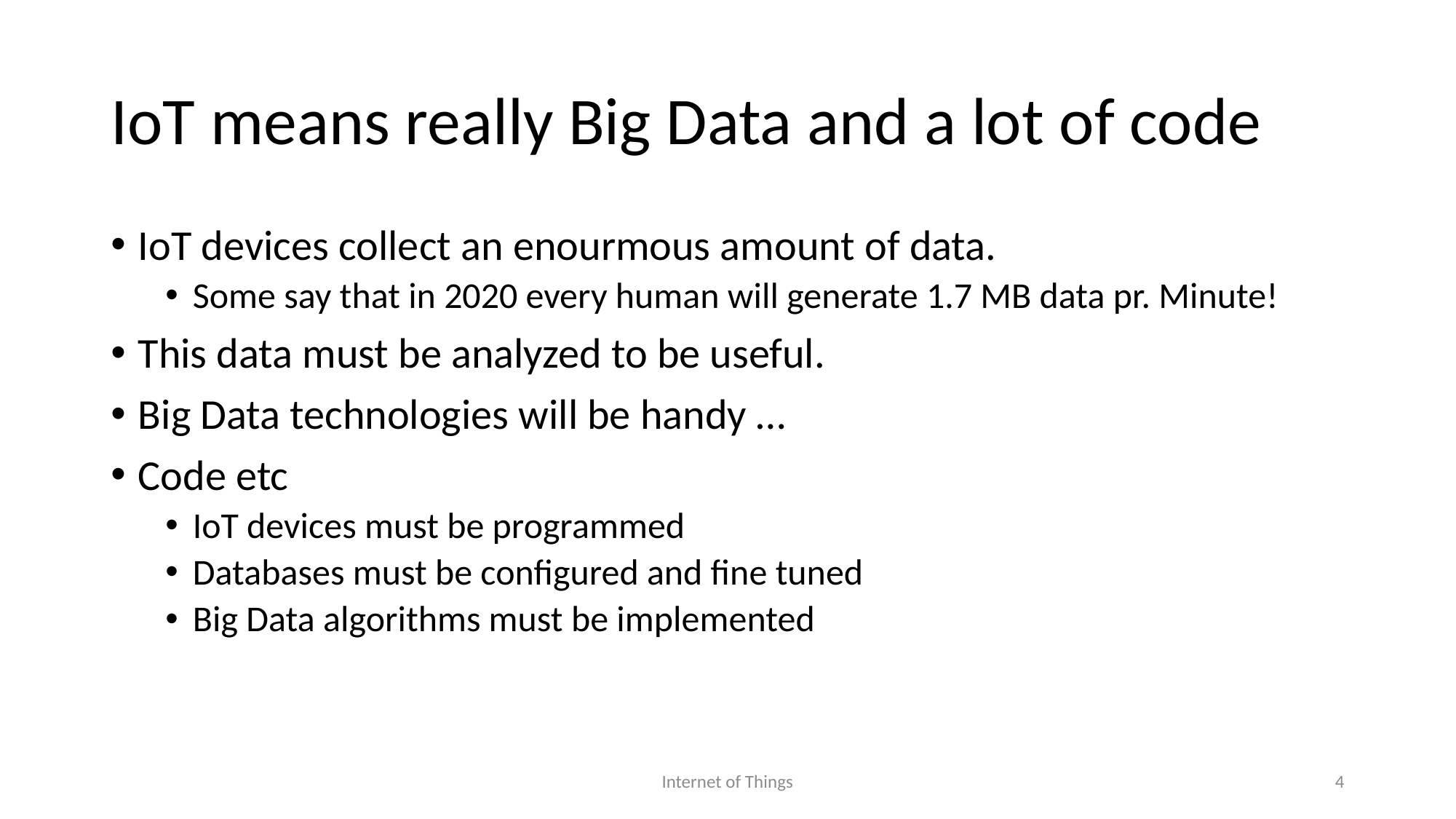

# IoT means really Big Data and a lot of code
IoT devices collect an enourmous amount of data.
Some say that in 2020 every human will generate 1.7 MB data pr. Minute!
This data must be analyzed to be useful.
Big Data technologies will be handy …
Code etc
IoT devices must be programmed
Databases must be configured and fine tuned
Big Data algorithms must be implemented

Internet of Things
4